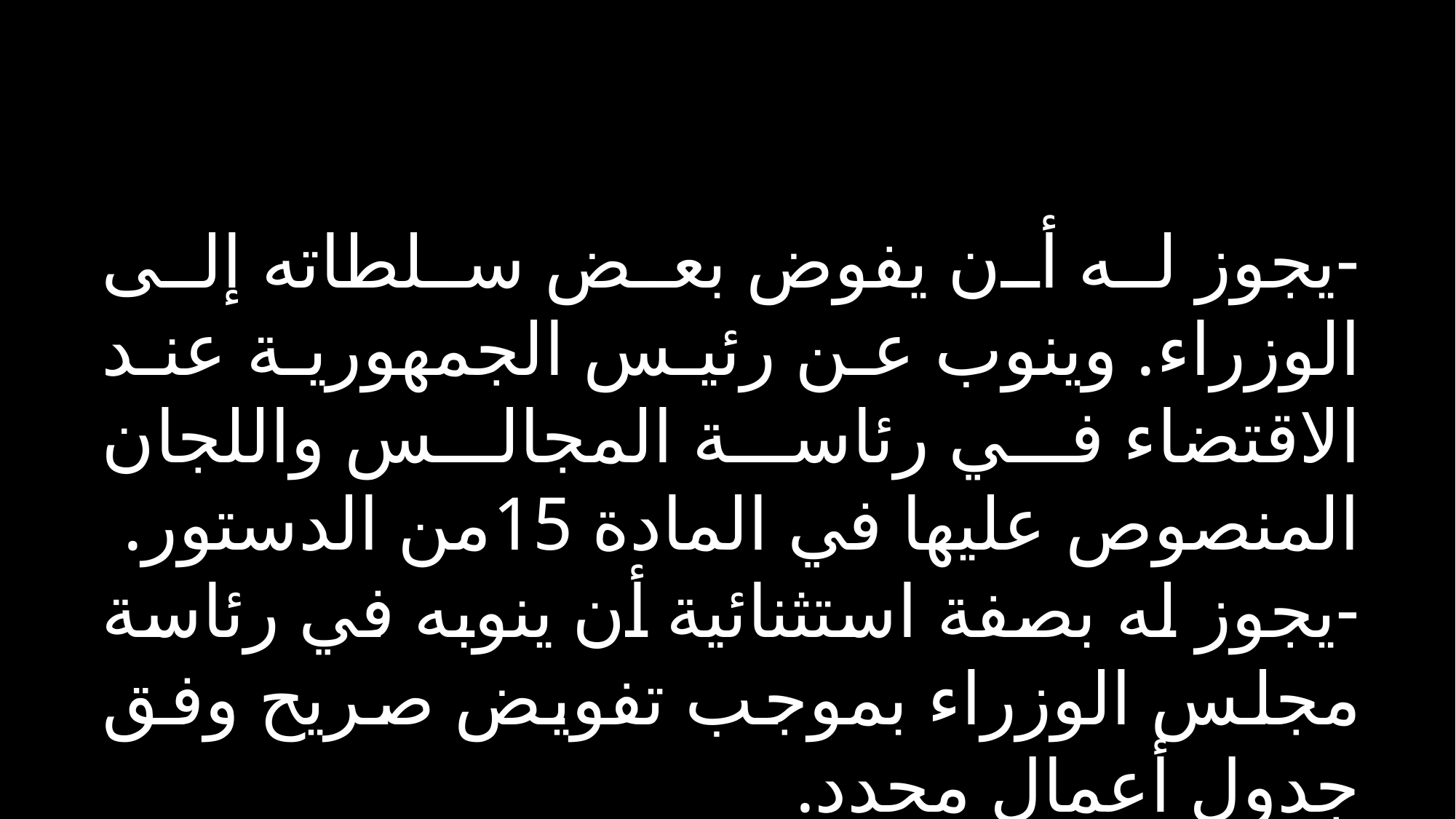

-يجوز له أن يفوض بعض سلطاته إلى الوزراء. وينوب عن رئيس الجمهورية عند الاقتضاء في رئاسة المجالس واللجان المنصوص عليها في المادة 15من الدستور.
-يجوز له بصفة استثنائية أن ينوبه في رئاسة مجلس الوزراء بموجب تفويض صريح وفق جدول أعمال محدد.